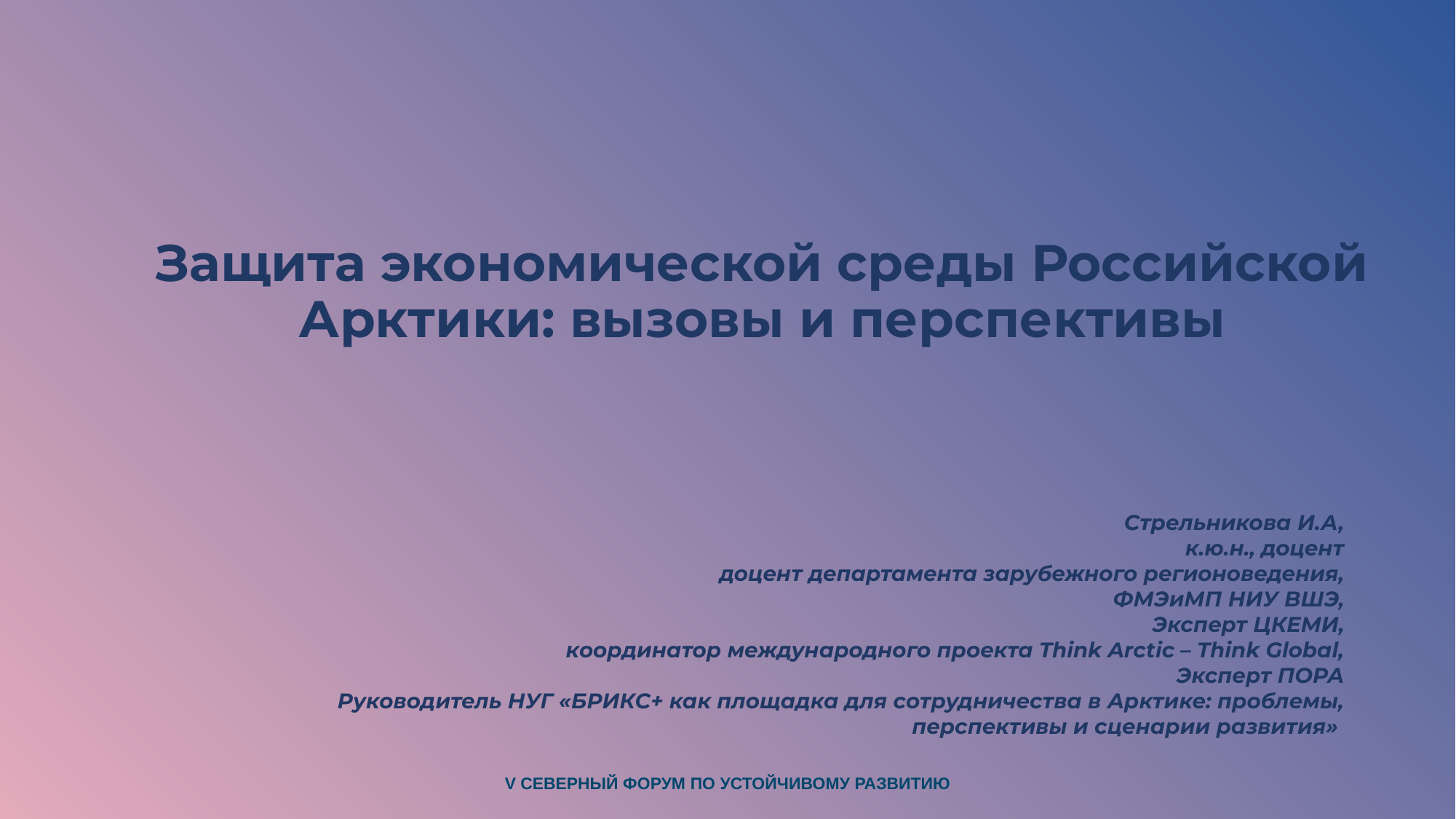

# Защита экономической среды Российской Арктики: вызовы и перспективы
Стрельникова И.А,
 к.ю.н., доцент
доцент департамента зарубежного регионоведения,
ФМЭиМП НИУ ВШЭ,
Эксперт ЦКЕМИ,
координатор международного проекта Think Arсtic – Think Global,
Эксперт ПОРА
Руководитель НУГ «БРИКС+ как площадка для сотрудничества в Арктике: проблемы, перспективы и сценарии развития»

V СЕВЕРНЫЙ ФОРУМ ПО УСТОЙЧИВОМУ РАЗВИТИЮ